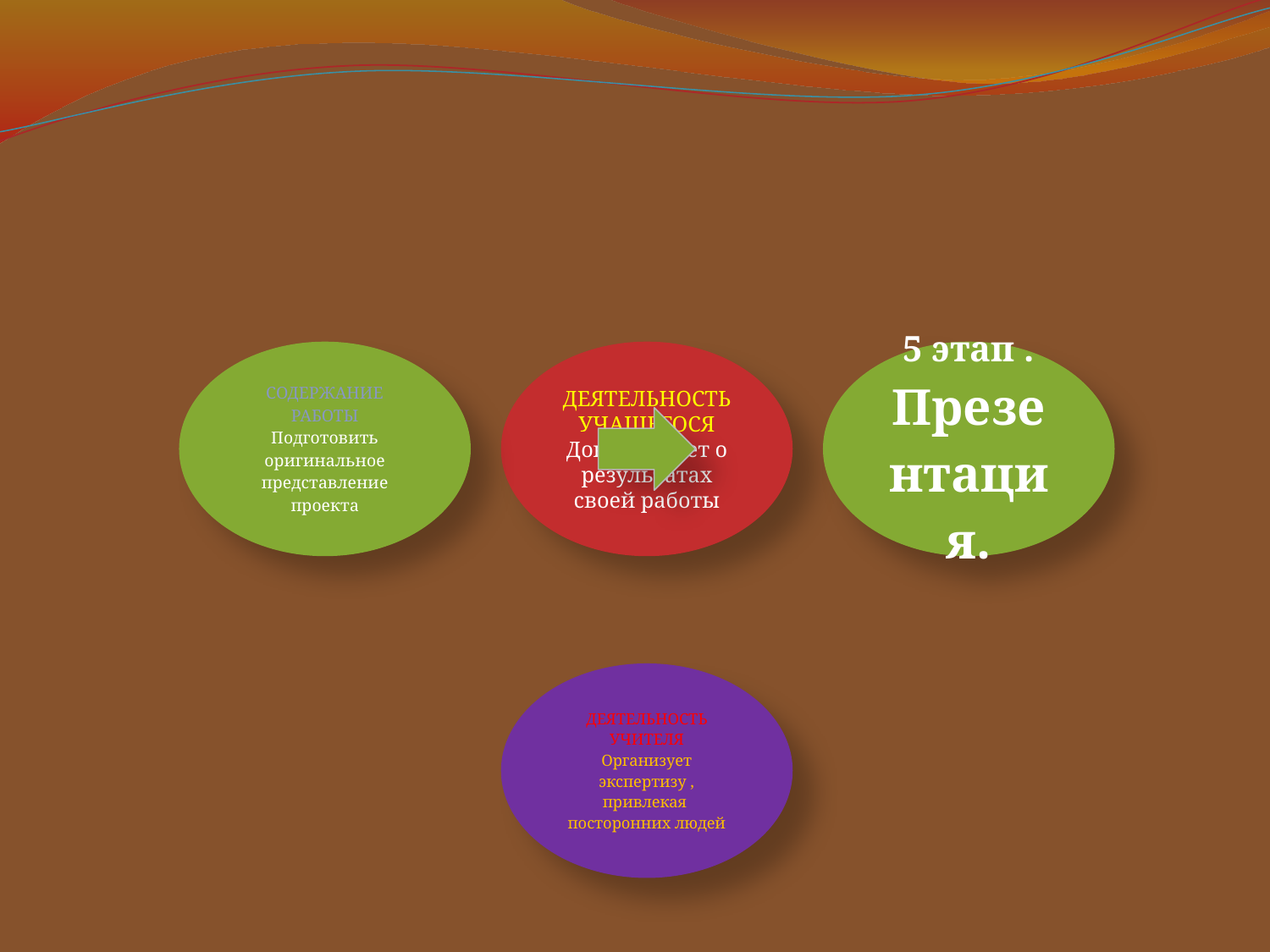

ДЕЯТЕЛЬНОСТЬ УЧАЩЕГОСЯ
Докладывает о результатах своей работы
5 этап .
Презентация.
ДЕЯТЕЛЬНОСТЬ УЧИТЕЛЯ
Организует экспертизу , привлекая  посторонних людей
СОДЕРЖАНИЕ РАБОТЫ
Подготовить оригинальное представление проекта
#